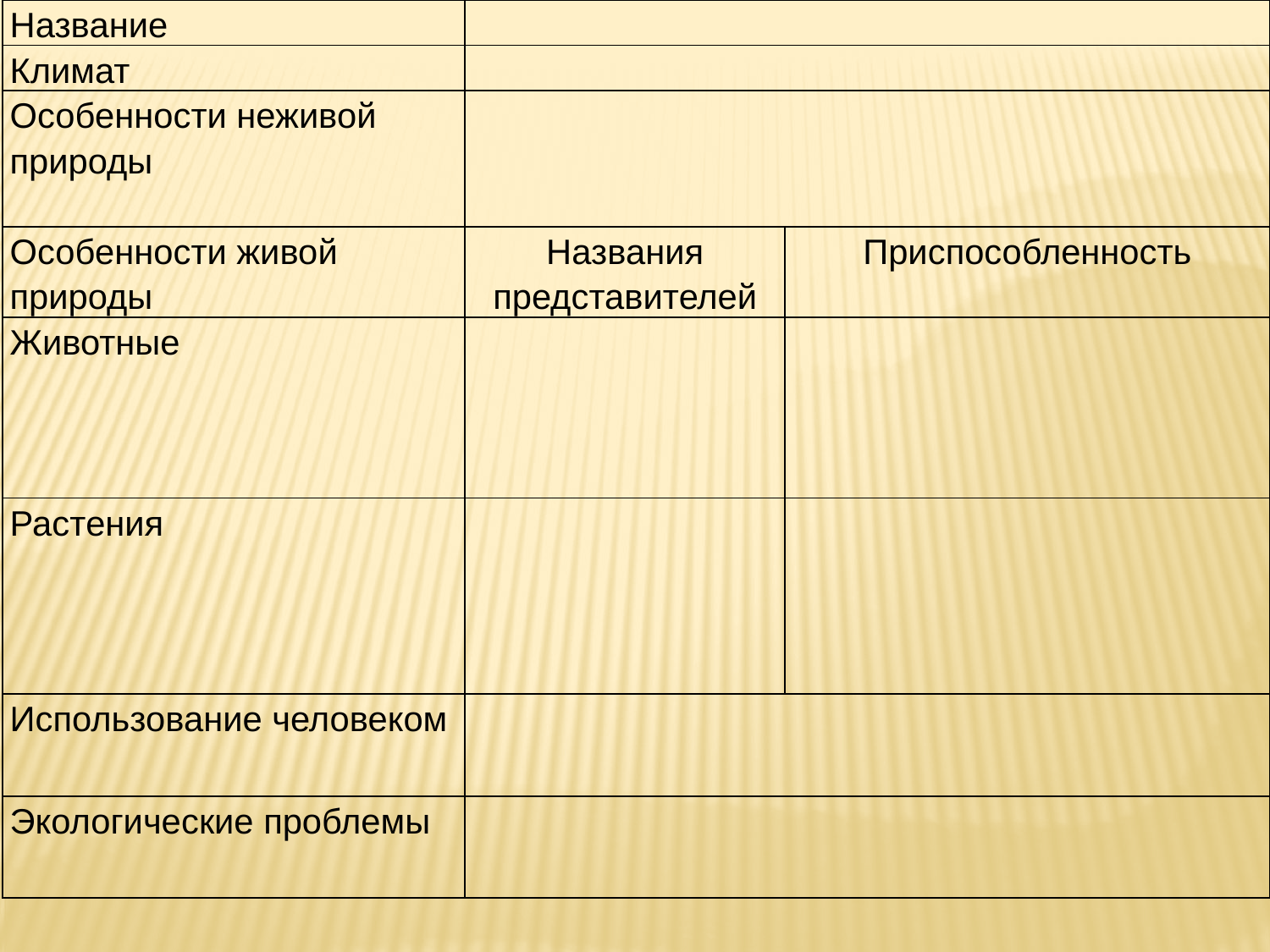

| Название |  |  |
| --- | --- | --- |
| Климат |  |  |
| Особенности неживой природы |  |  |
| Особенности живой природы | Названия представителей | Приспособленность |
| Животные |  |  |
| Растения |  |  |
| Использование человеком |  |  |
| Экологические проблемы |  |  |